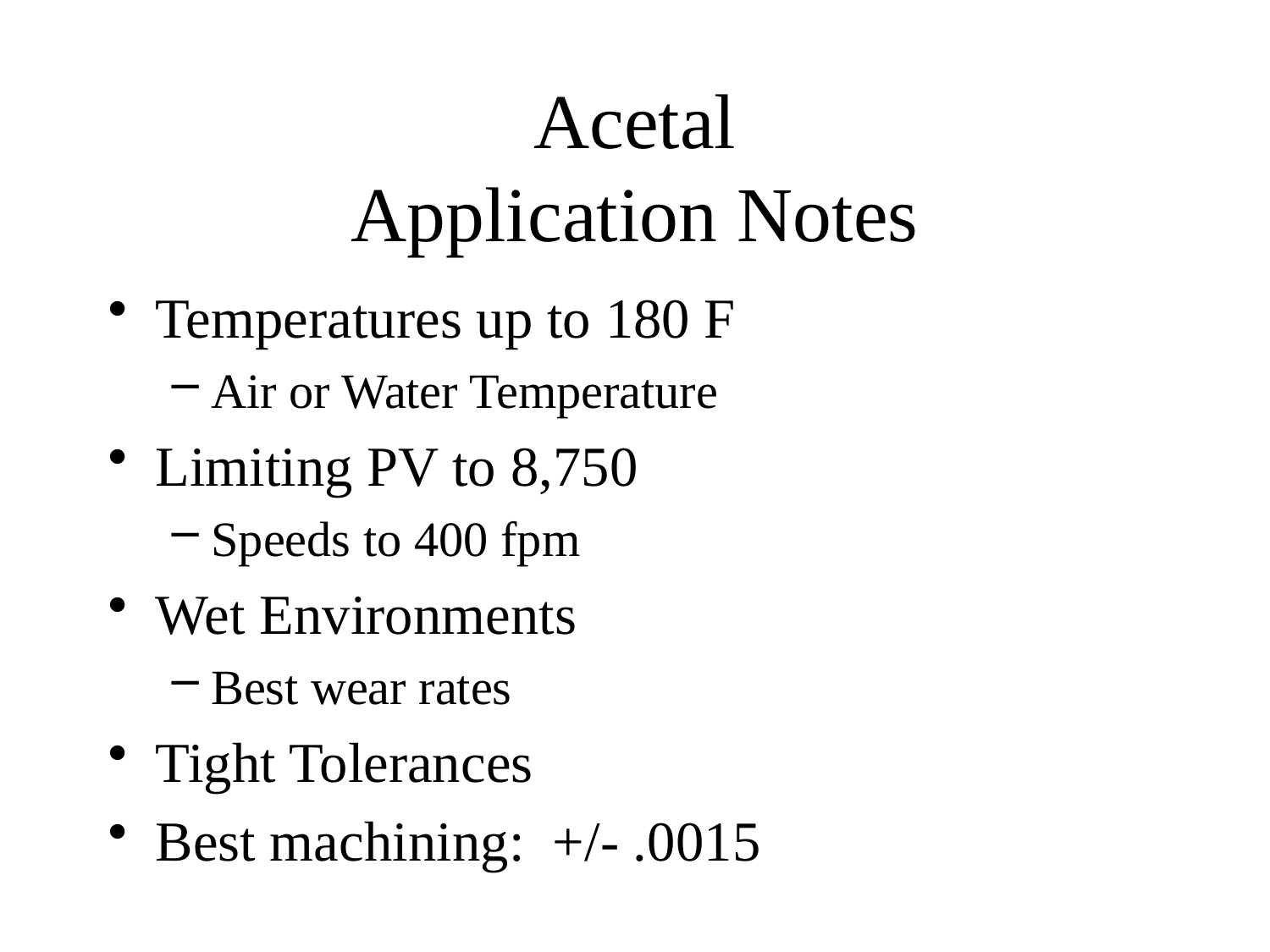

# Acetal Application Notes
Temperatures up to 180 F
Air or Water Temperature
Limiting PV to 8,750
Speeds to 400 fpm
Wet Environments
Best wear rates
Tight Tolerances
Best machining:  +/- .0015